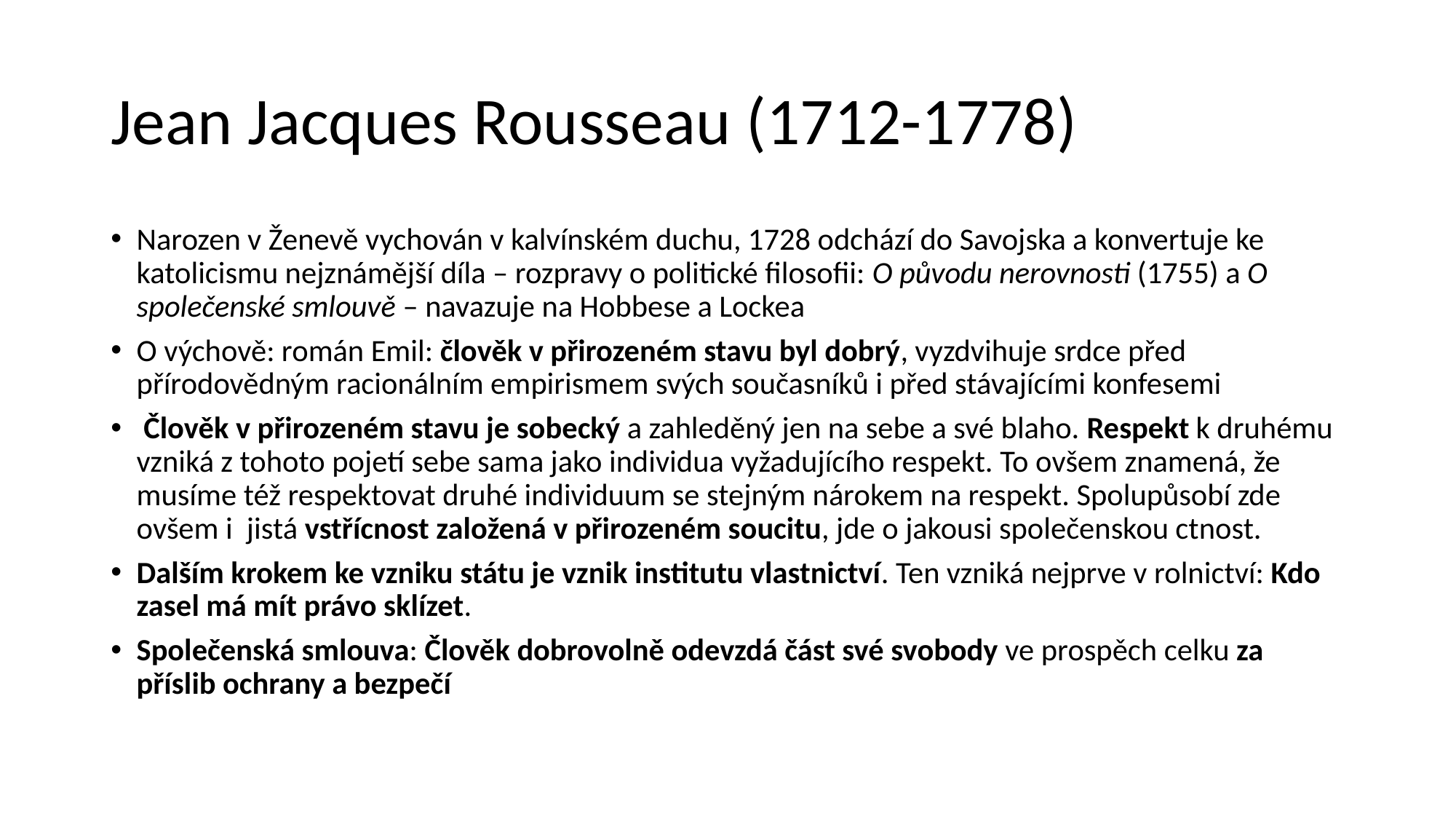

# Jean Jacques Rousseau (1712-1778)
Narozen v Ženevě vychován v kalvínském duchu, 1728 odchází do Savojska a konvertuje ke katolicismu nejznámější díla – rozpravy o politické filosofii: O původu nerovnosti (1755) a O společenské smlouvě – navazuje na Hobbese a Lockea
O výchově: román Emil: člověk v přirozeném stavu byl dobrý, vyzdvihuje srdce před  přírodovědným racionálním empirismem svých současníků i před stávajícími konfesemi
 Člověk v přirozeném stavu je sobecký a zahleděný jen na sebe a své blaho. Respekt k druhému vzniká z tohoto pojetí sebe sama jako individua vyžadujícího respekt. To ovšem znamená, že musíme též respektovat druhé individuum se stejným nárokem na respekt. Spolupůsobí zde ovšem i  jistá vstřícnost založená v přirozeném soucitu, jde o jakousi společenskou ctnost.
Dalším krokem ke vzniku státu je vznik institutu vlastnictví. Ten vzniká nejprve v rolnictví: Kdo zasel má mít právo sklízet.
Společenská smlouva: Člověk dobrovolně odevzdá část své svobody ve prospěch celku za příslib ochrany a bezpečí